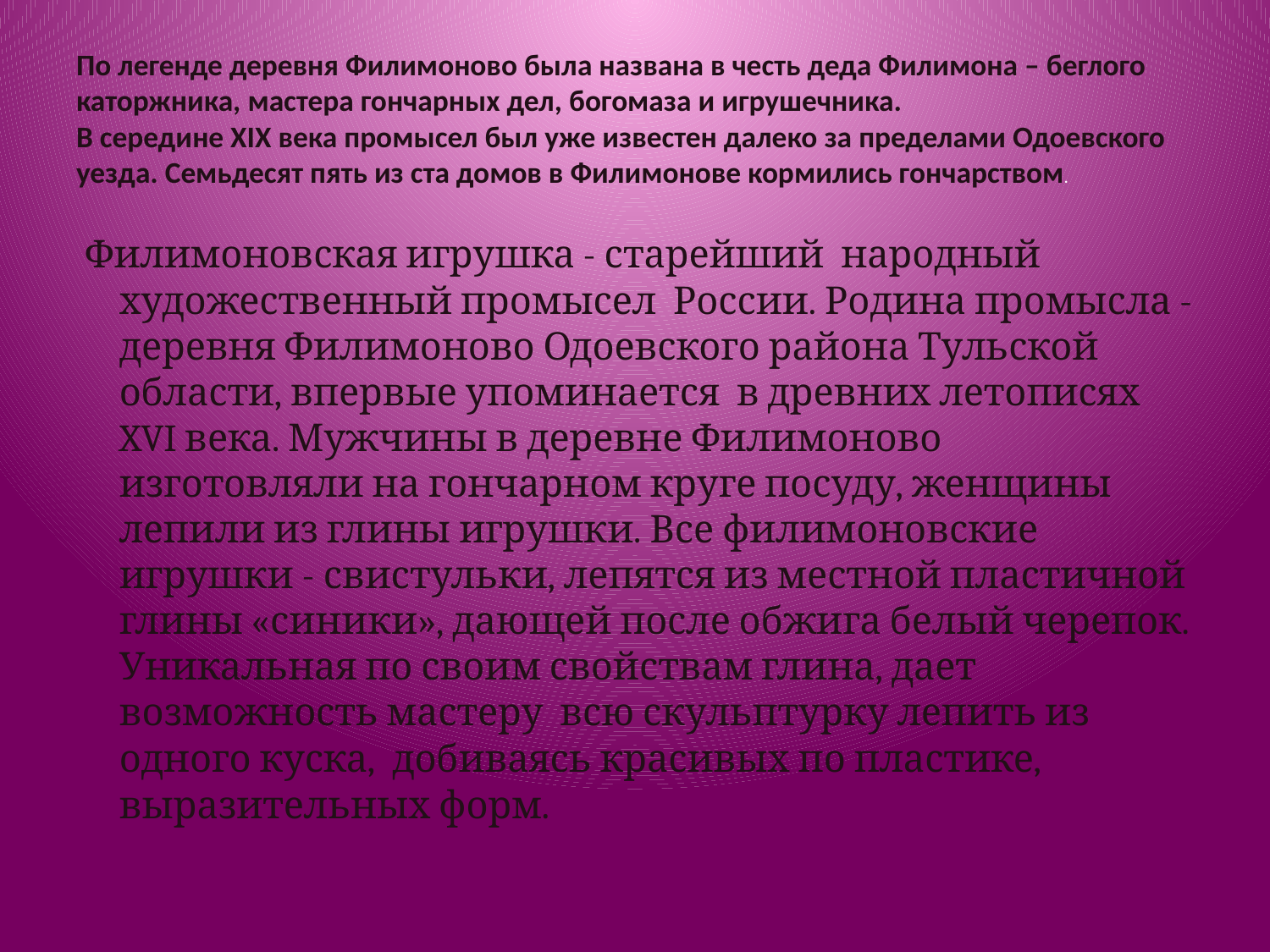

# По легенде деревня Филимоново была названа в честь деда Филимона – беглого каторжника, мастера гончарных дел, богомаза и игрушечника. В середине XIX века промысел был уже известен далеко за пределами Одоевского уезда. Семьдесят пять из ста домов в Филимонове кормились гончарством.
 Филимоновская игрушка - старейший  народный художественный промысел  России. Родина промысла - деревня Филимоново Одоевского района Тульской области, впервые упоминается  в древних летописях  XVI века. Мужчины в деревне Филимоново изготовляли на гончарном круге посуду, женщины лепили из глины игрушки. Все филимоновские игрушки - свистульки, лепятся из местной пластичной глины «синики», дающей после обжига белый черепок. Уникальная по своим свойствам глина, дает возможность мастеру  всю скульптурку лепить из одного куска,  добиваясь красивых по пластике, выразительных форм.